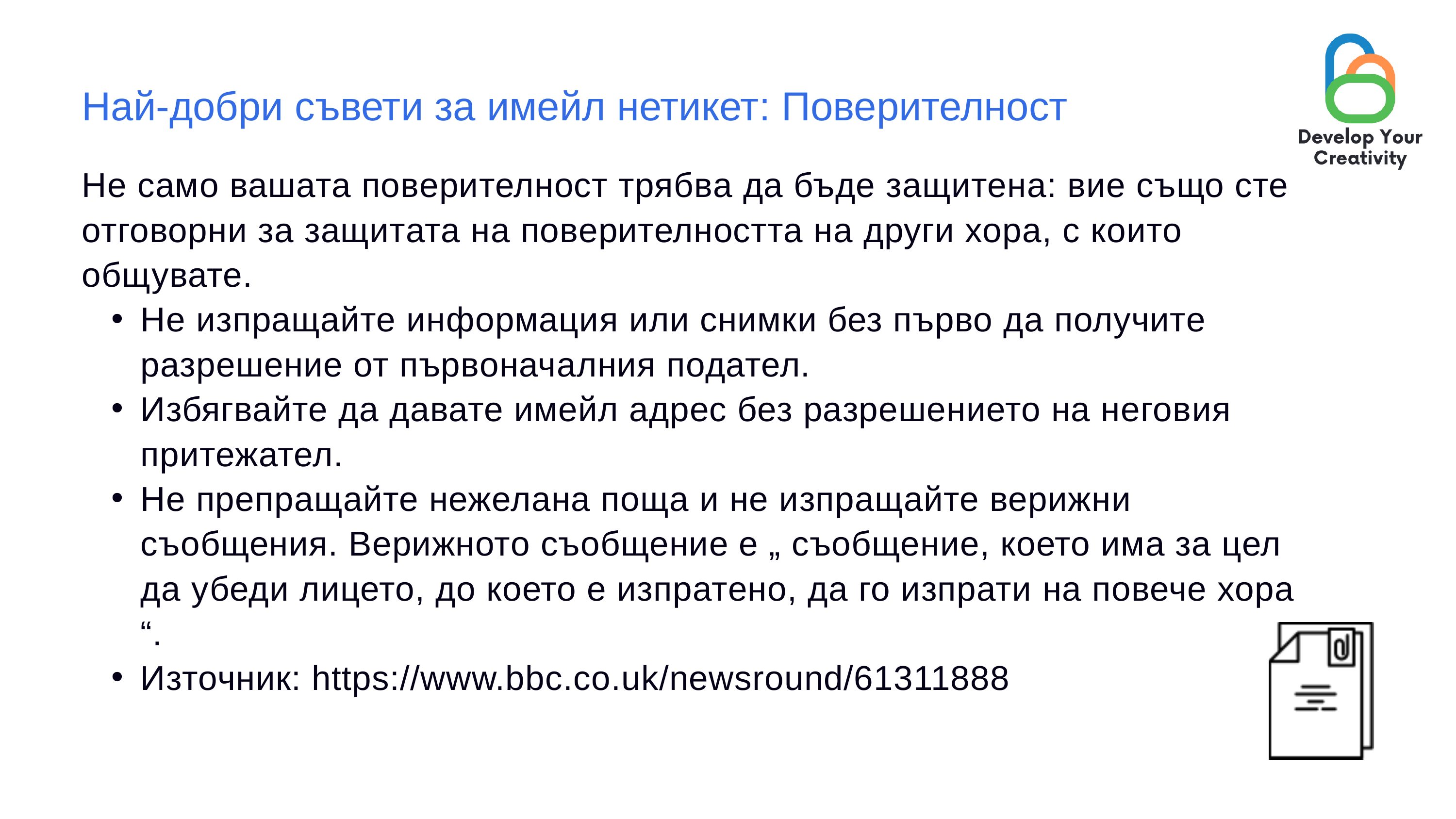

Най-добри съвети за имейл нетикет: Поверителност
Не само вашата поверителност трябва да бъде защитена: вие също сте отговорни за защитата на поверителността на други хора, с които общувате.
Не изпращайте информация или снимки без първо да получите разрешение от първоначалния подател.
Избягвайте да давате имейл адрес без разрешението на неговия притежател.
Не препращайте нежелана поща и не изпращайте верижни съобщения. Верижното съобщение е „ съобщение, което има за цел да убеди лицето, до което е изпратено, да го изпрати на повече хора “.
Източник: https://www.bbc.co.uk/newsround/61311888